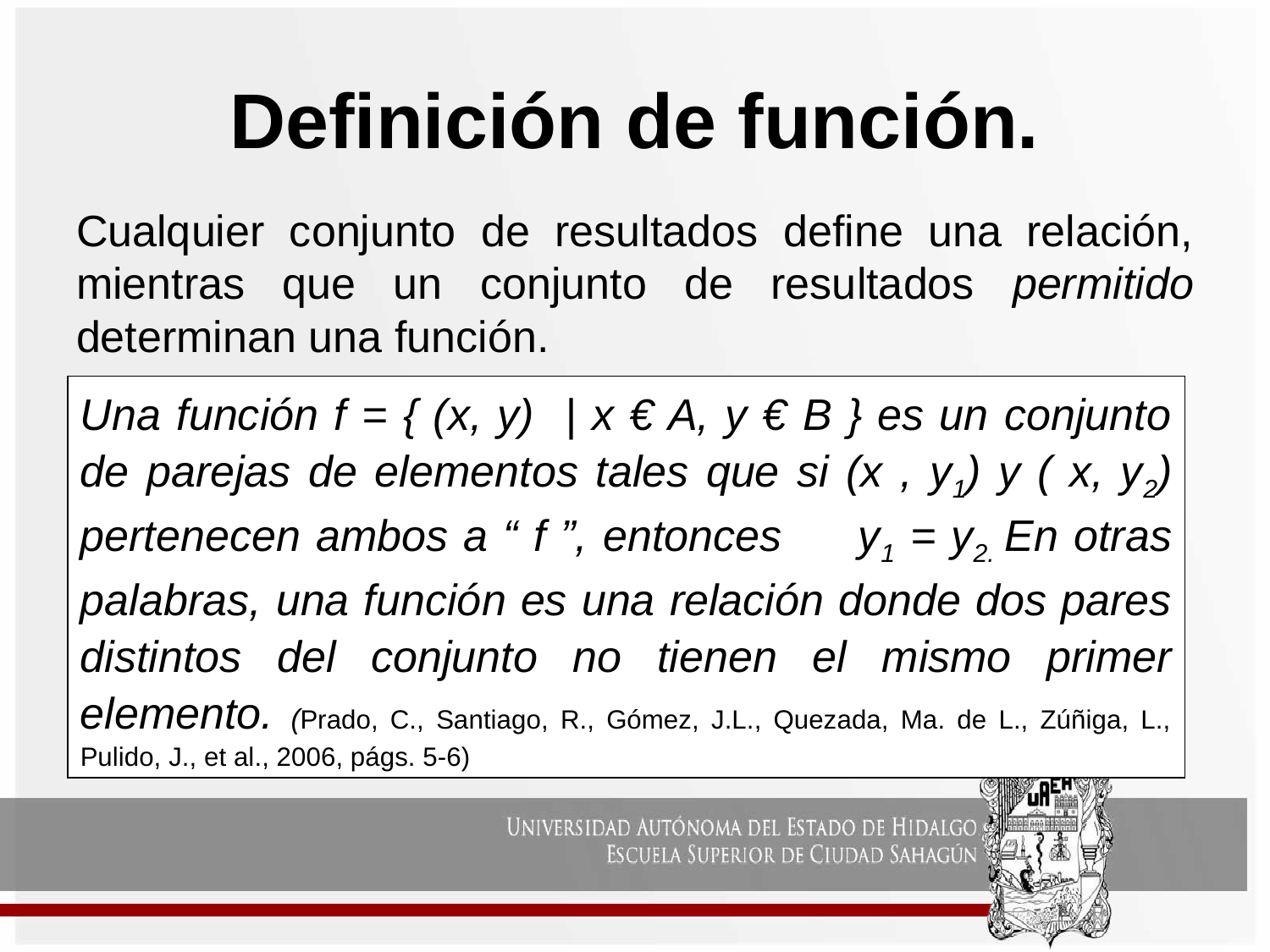

# Definición de función.
Cualquier conjunto de resultados define una relación, mientras que un conjunto de resultados permitido determinan una función.

Una función f = { (x, y)  | x € A, y € B } es un conjunto de parejas de elementos tales que si (x , y1) y ( x, y2) pertenecen ambos a “ f ”, entonces     y1 = y2. En otras palabras, una función es una relación donde dos pares distintos del conjunto no tienen el mismo primer elemento. (Prado, C., Santiago, R., Gómez, J.L., Quezada, Ma. de L., Zúñiga, L., Pulido, J., et al., 2006, págs. 5-6)